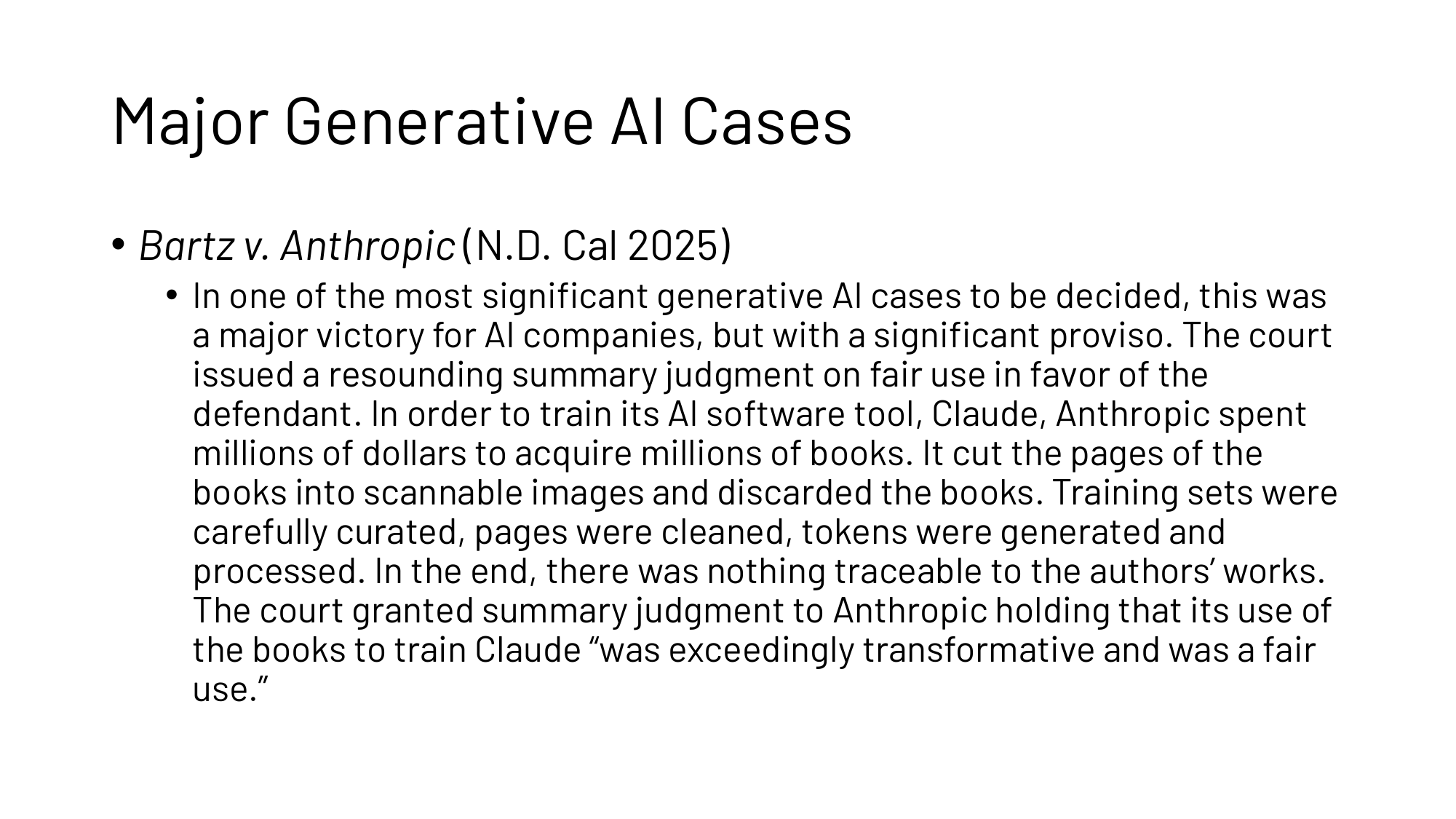

# Major Generative AI Cases
Bartz v. Anthropic (N.D. Cal 2025)
In one of the most significant generative AI cases to be decided, this was a major victory for AI companies, but with a significant proviso. The court issued a resounding summary judgment on fair use in favor of the defendant. In order to train its AI software tool, Claude, Anthropic spent millions of dollars to acquire millions of books. It cut the pages of the books into scannable images and discarded the books. Training sets were carefully curated, pages were cleaned, tokens were generated and processed. In the end, there was nothing traceable to the authors’ works. The court granted summary judgment to Anthropic holding that its use of the books to train Claude “was exceedingly transformative and was a fair use.”